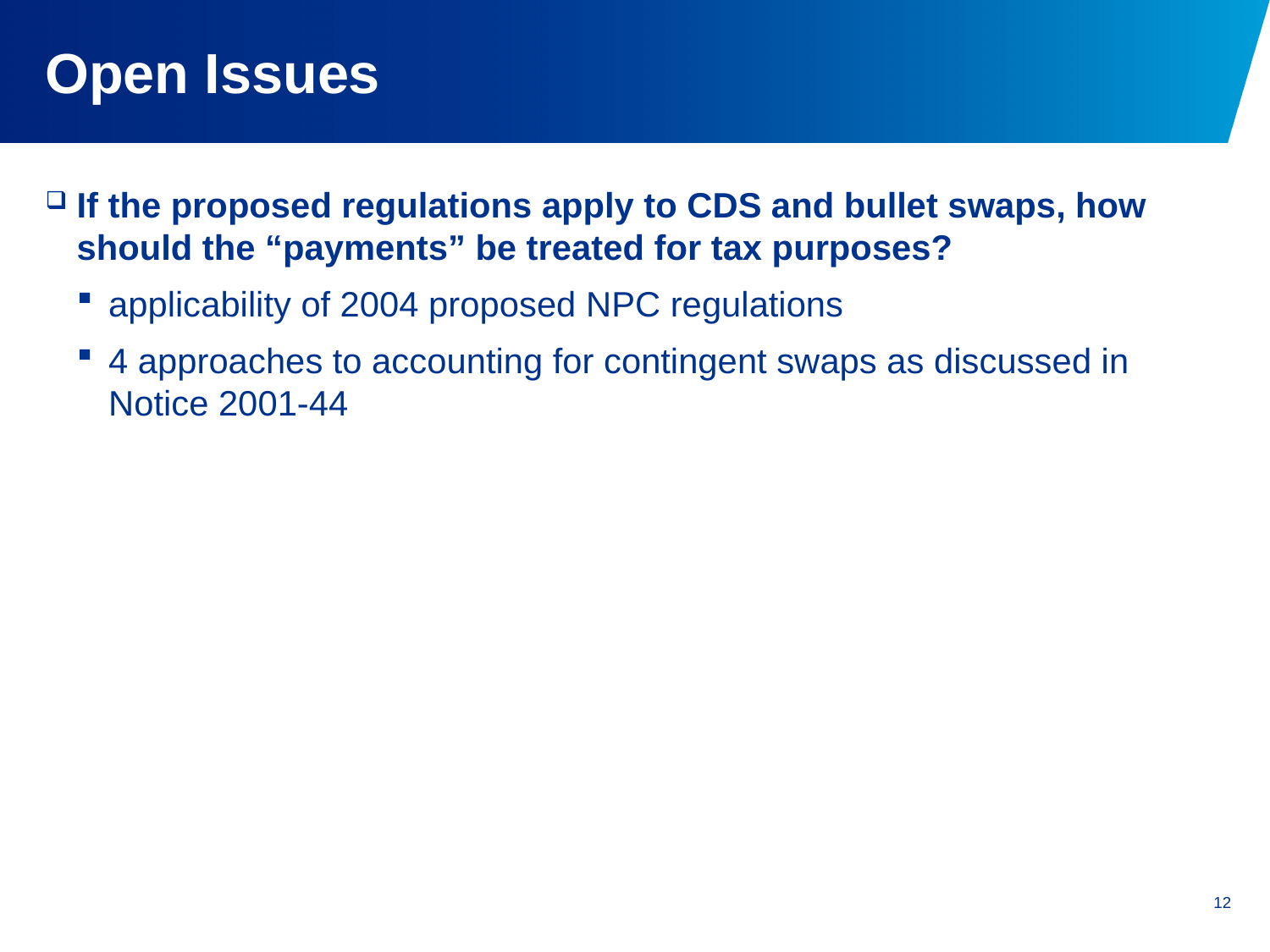

# Open Issues
If the proposed regulations apply to CDS and bullet swaps, how should the “payments” be treated for tax purposes?
applicability of 2004 proposed NPC regulations
4 approaches to accounting for contingent swaps as discussed in Notice 2001-44

12